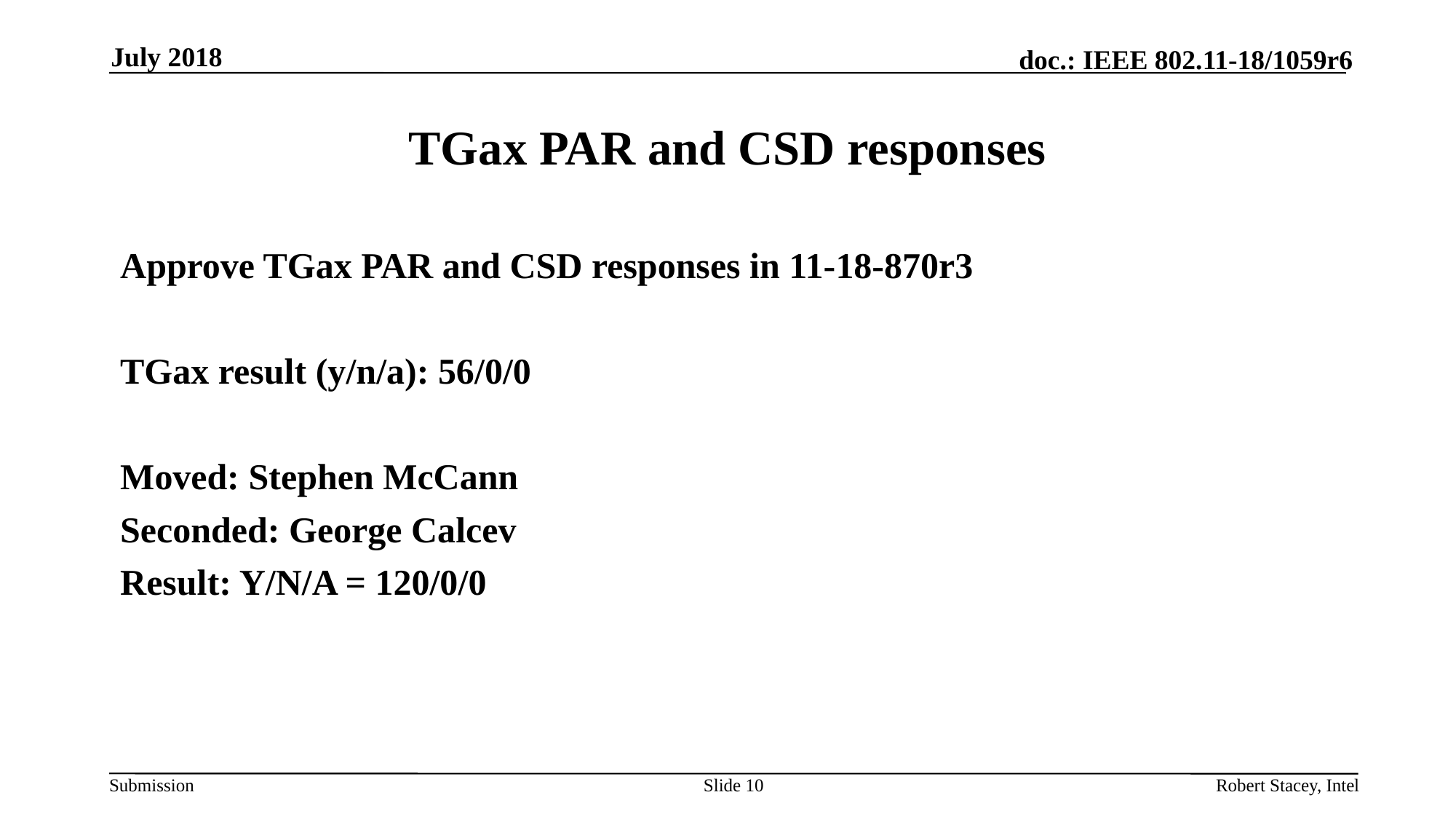

July 2018
# TGax PAR and CSD responses
Approve TGax PAR and CSD responses in 11-18-870r3

TGax result (y/n/a): 56/0/0

Moved: Stephen McCann
Seconded: George Calcev
Result: Y/N/A = 120/0/0
Slide 10
Robert Stacey, Intel